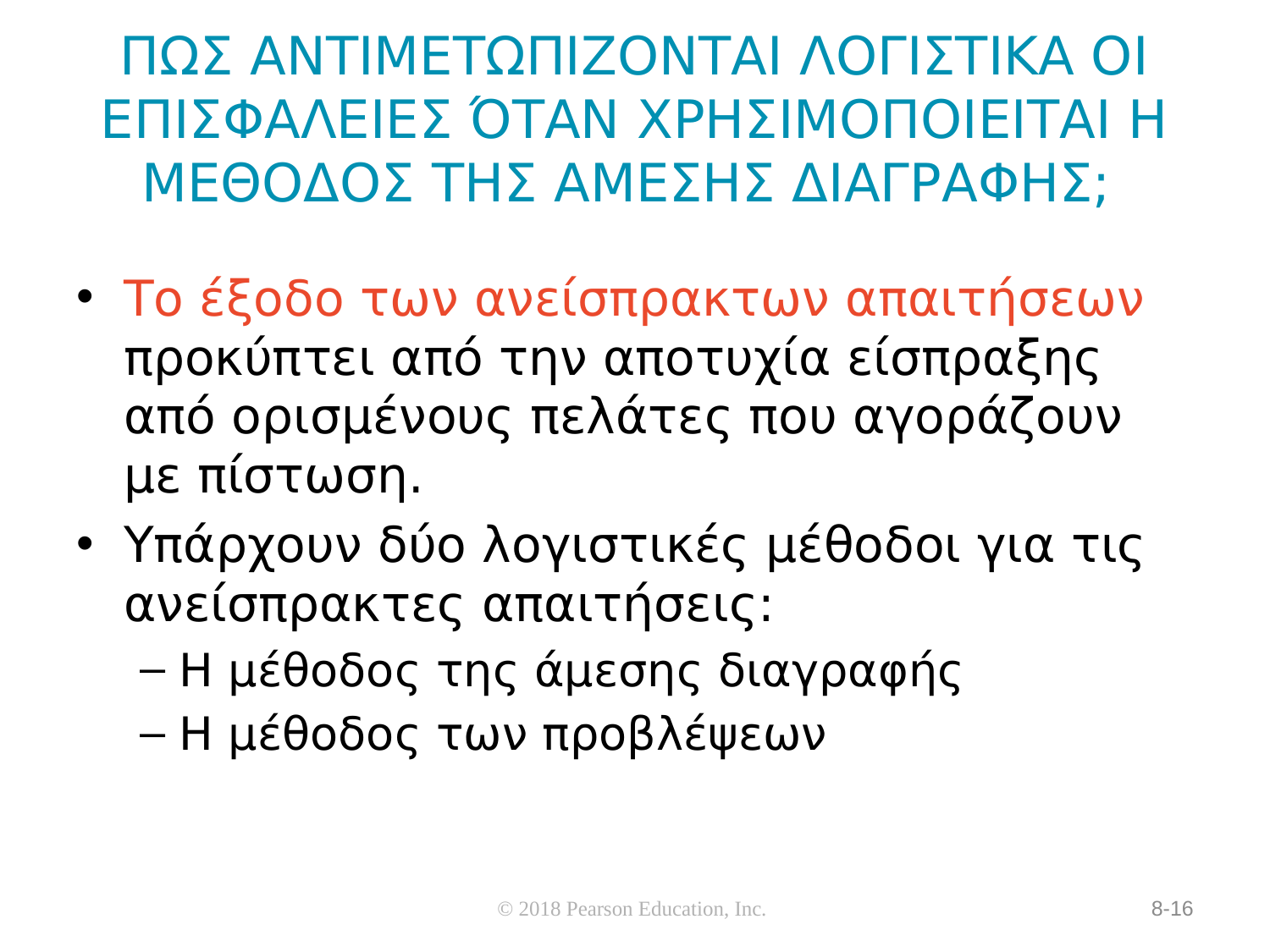

# ΠΩΣ ΑΝΤΙΜΕΤΩΠΙΖΟΝΤΑΙ ΛΟΓΙΣΤΙΚΑ ΟΙ ΕΠΙΣΦΑΛΕΙΕΣ ΌΤΑΝ ΧΡΗΣΙΜΟΠΟΙΕΙΤΑΙ Η ΜΕΘΟΔΟΣ ΤΗΣ ΑΜΕΣΗΣ ΔΙΑΓΡΑΦΗΣ;
Το έξοδο των ανείσπρακτων απαιτήσεων προκύπτει από την αποτυχία είσπραξης από ορισμένους πελάτες που αγοράζουν με πίστωση.
Υπάρχουν δύο λογιστικές μέθοδοι για τις ανείσπρακτες απαιτήσεις:
Η μέθοδος της άμεσης διαγραφής
Η μέθοδος των προβλέψεων
© 2018 Pearson Education, Inc.
8-16